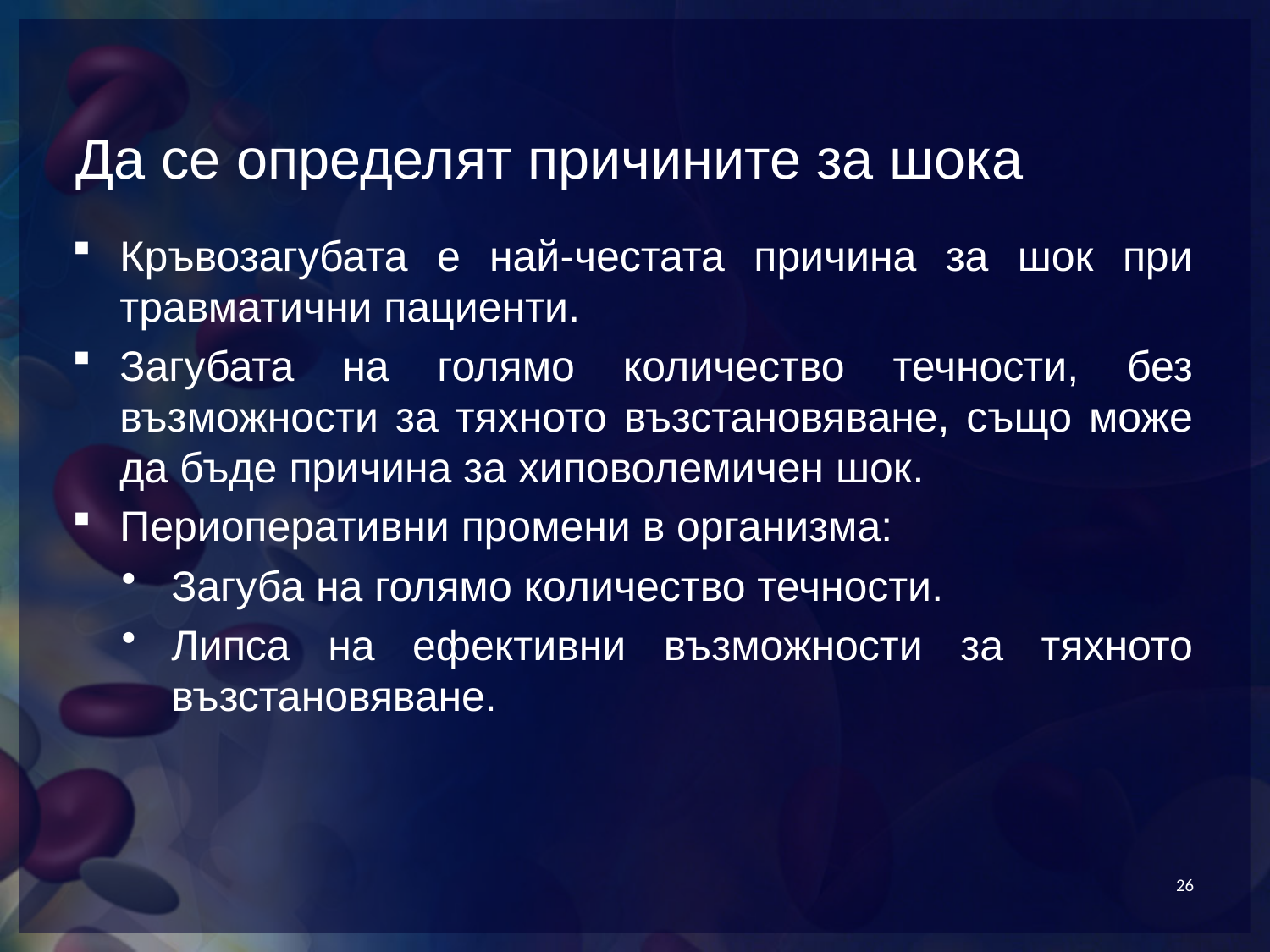

# Да се определят причините за шока
Кръвозагубата е най-честата причина за шок при травматични пациенти.
Загубата на голямо количество течности, без възможности за тяхното възстановяване, също може да бъде причина за хиповолемичен шок.
Периоперативни промени в организма:
Загуба на голямо количество течности.
Липса на ефективни възможности за тяхното възстановяване.
26